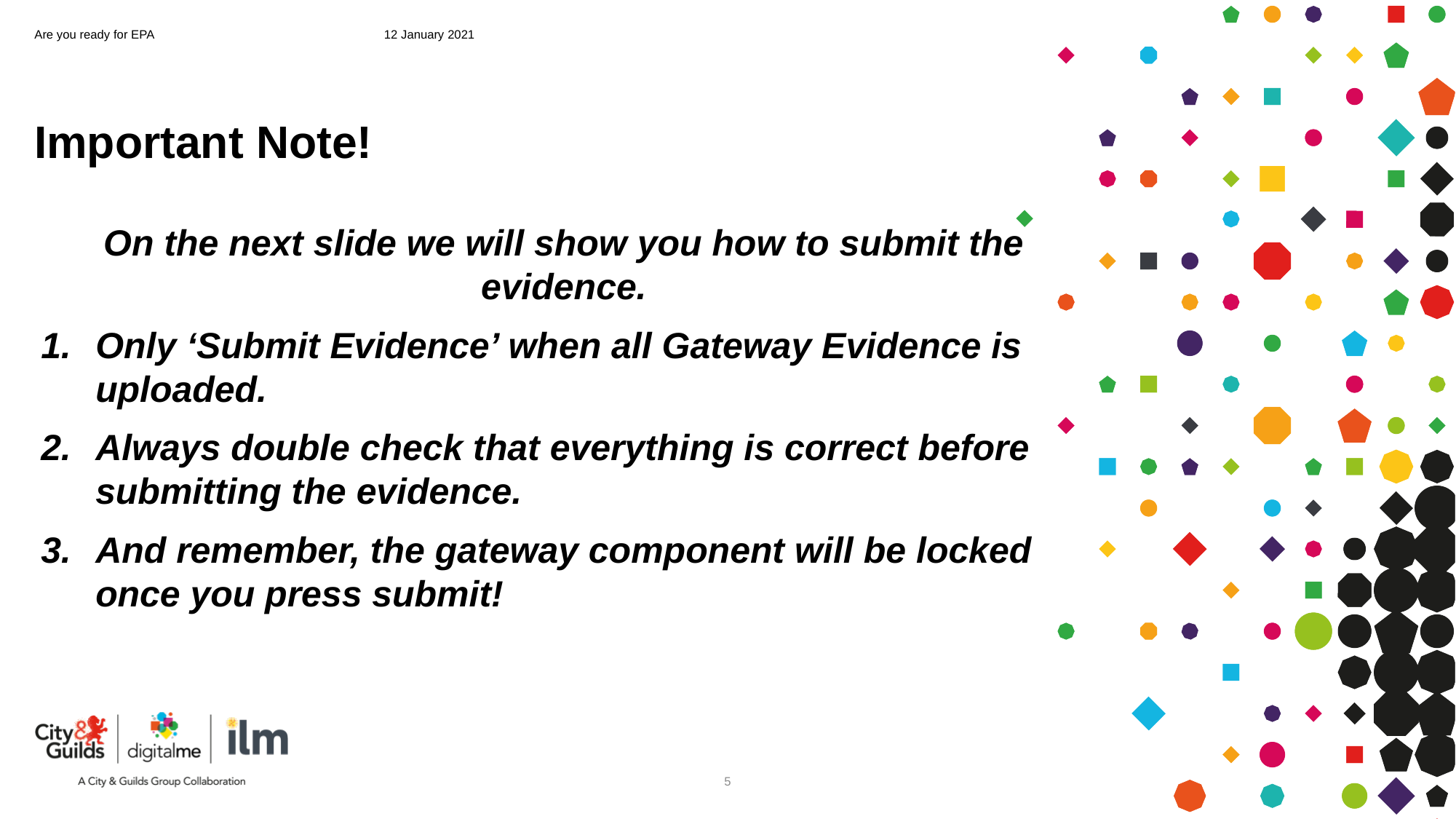

12 January 2021
Are you ready for EPA
# Important Note!
On the next slide we will show you how to submit the evidence.
Only ‘Submit Evidence’ when all Gateway Evidence is uploaded.
Always double check that everything is correct before submitting the evidence.
And remember, the gateway component will be locked once you press submit!
5